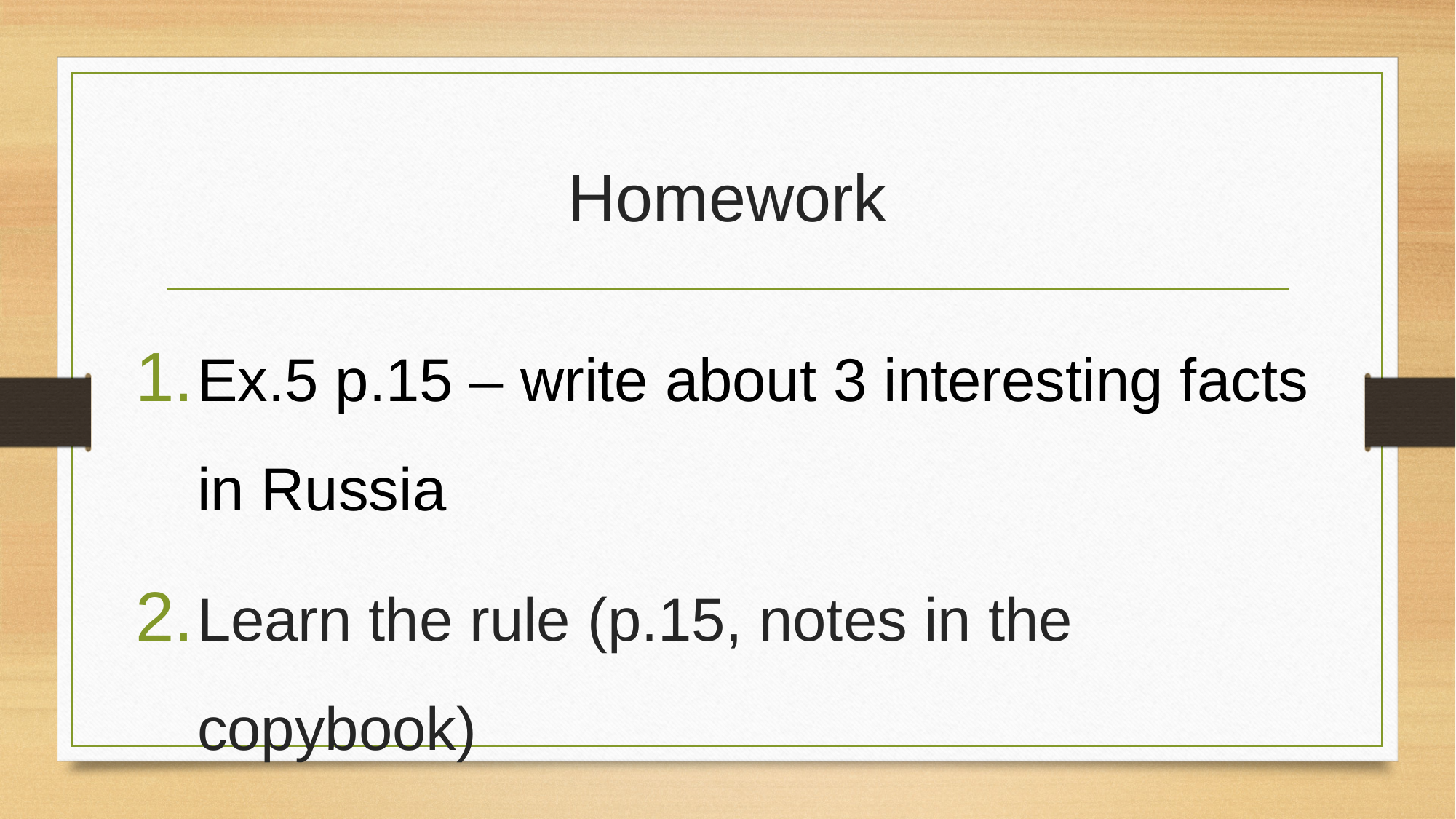

# Homework
Ex.5 p.15 – write about 3 interesting facts in Russia
Learn the rule (p.15, notes in the copybook)